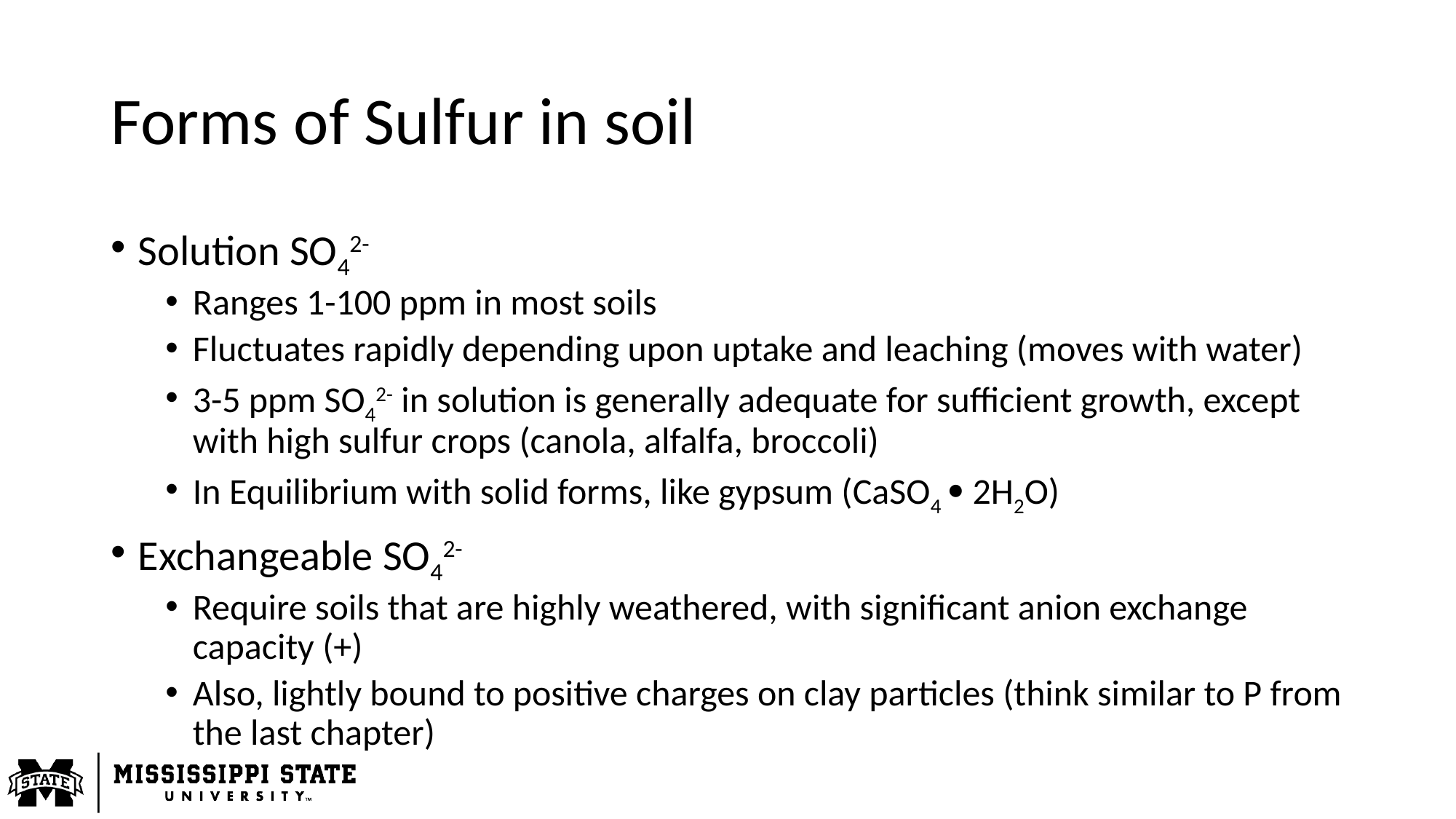

# Forms of Sulfur in soil
Solution SO42-
Ranges 1-100 ppm in most soils
Fluctuates rapidly depending upon uptake and leaching (moves with water)
3-5 ppm SO42- in solution is generally adequate for sufficient growth, except with high sulfur crops (canola, alfalfa, broccoli)
In Equilibrium with solid forms, like gypsum (CaSO4 • 2H2O)
Exchangeable SO42-
Require soils that are highly weathered, with significant anion exchange capacity (+)
Also, lightly bound to positive charges on clay particles (think similar to P from the last chapter)